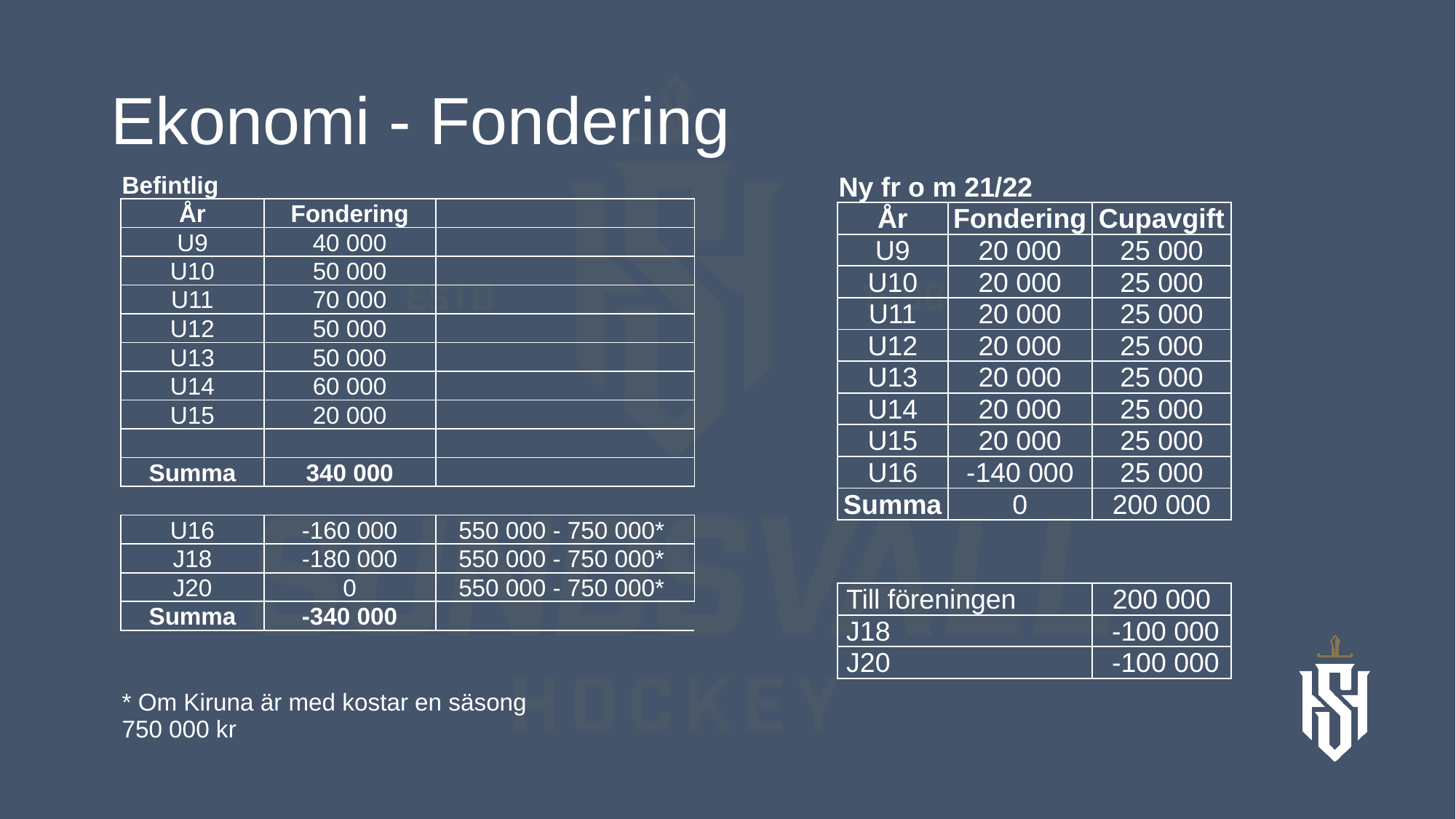

# Ekonomi - Fondering
| Ny fr o m 21/22 |  |  |
| --- | --- | --- |
| År | Fondering | Cupavgift |
| U9 | 20 000 | 25 000 |
| U10 | 20 000 | 25 000 |
| U11 | 20 000 | 25 000 |
| U12 | 20 000 | 25 000 |
| U13 | 20 000 | 25 000 |
| U14 | 20 000 | 25 000 |
| U15 | 20 000 | 25 000 |
| U16 | -140 000 | 25 000 |
| Summa | 0 | 200 000 |
|  |  |  |
|  |  |  |
| Till föreningen |  | 200 000 |
| J18 |  | -100 000 |
| J20 |  | -100 000 |
| Befintlig |  |  |
| --- | --- | --- |
| År | Fondering |  |
| U9 | 40 000 |  |
| U10 | 50 000 |  |
| U11 | 70 000 |  |
| U12 | 50 000 |  |
| U13 | 50 000 |  |
| U14 | 60 000 |  |
| U15 | 20 000 |  |
|  |  |  |
| Summa | 340 000 |  |
|  |  |  |
| U16 | -160 000 | 550 000 - 750 000\* |
| J18 | -180 000 | 550 000 - 750 000\* |
| J20 | 0 | 550 000 - 750 000\* |
| Summa | -340 000 |  |
|  |  |  |
| \* Om Kiruna är med kostar en säsong 750 000 kr |  |  |